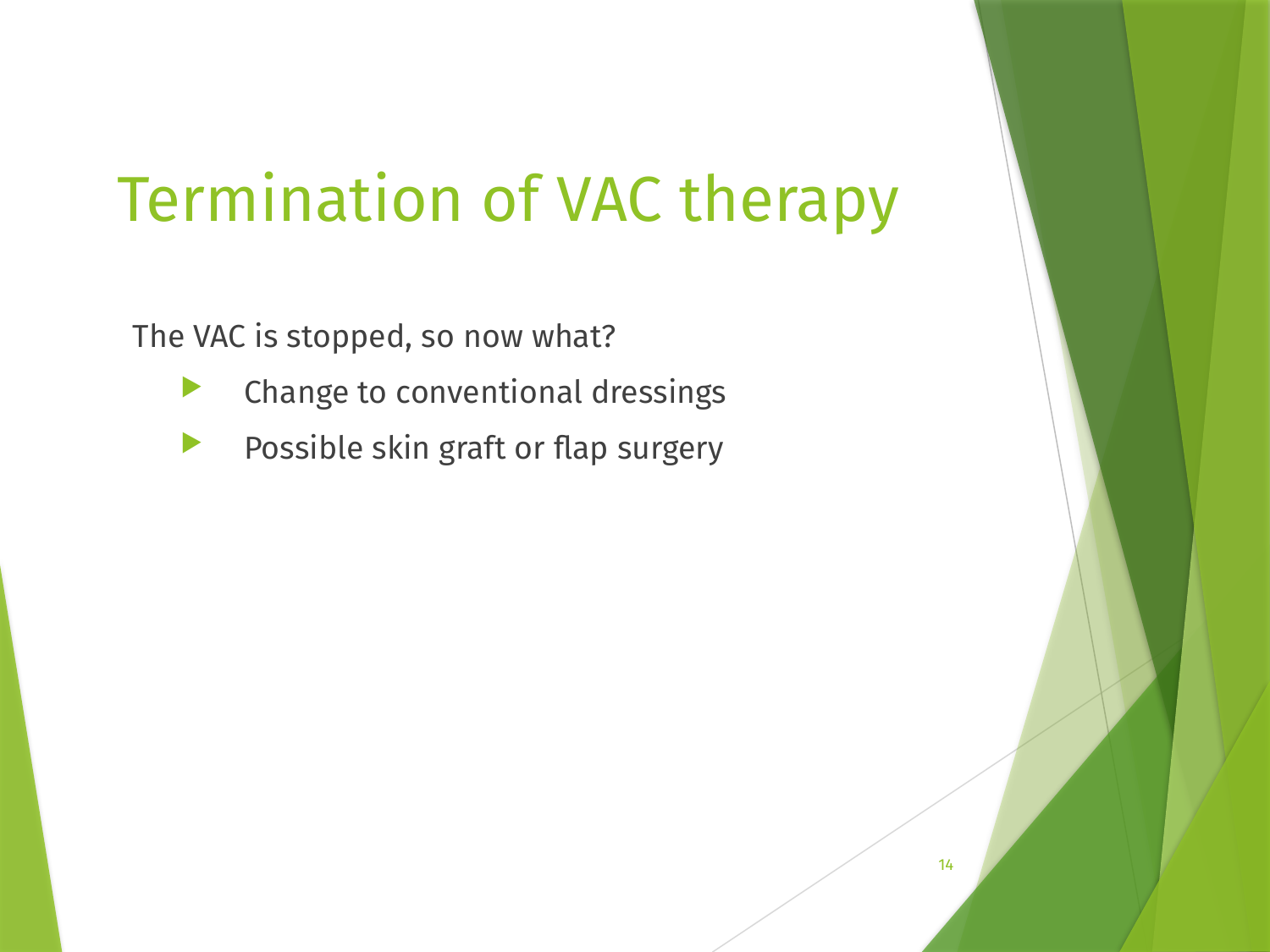

# Termination of VAC therapy
The VAC is stopped, so now what?
Change to conventional dressings
Possible skin graft or flap surgery

14